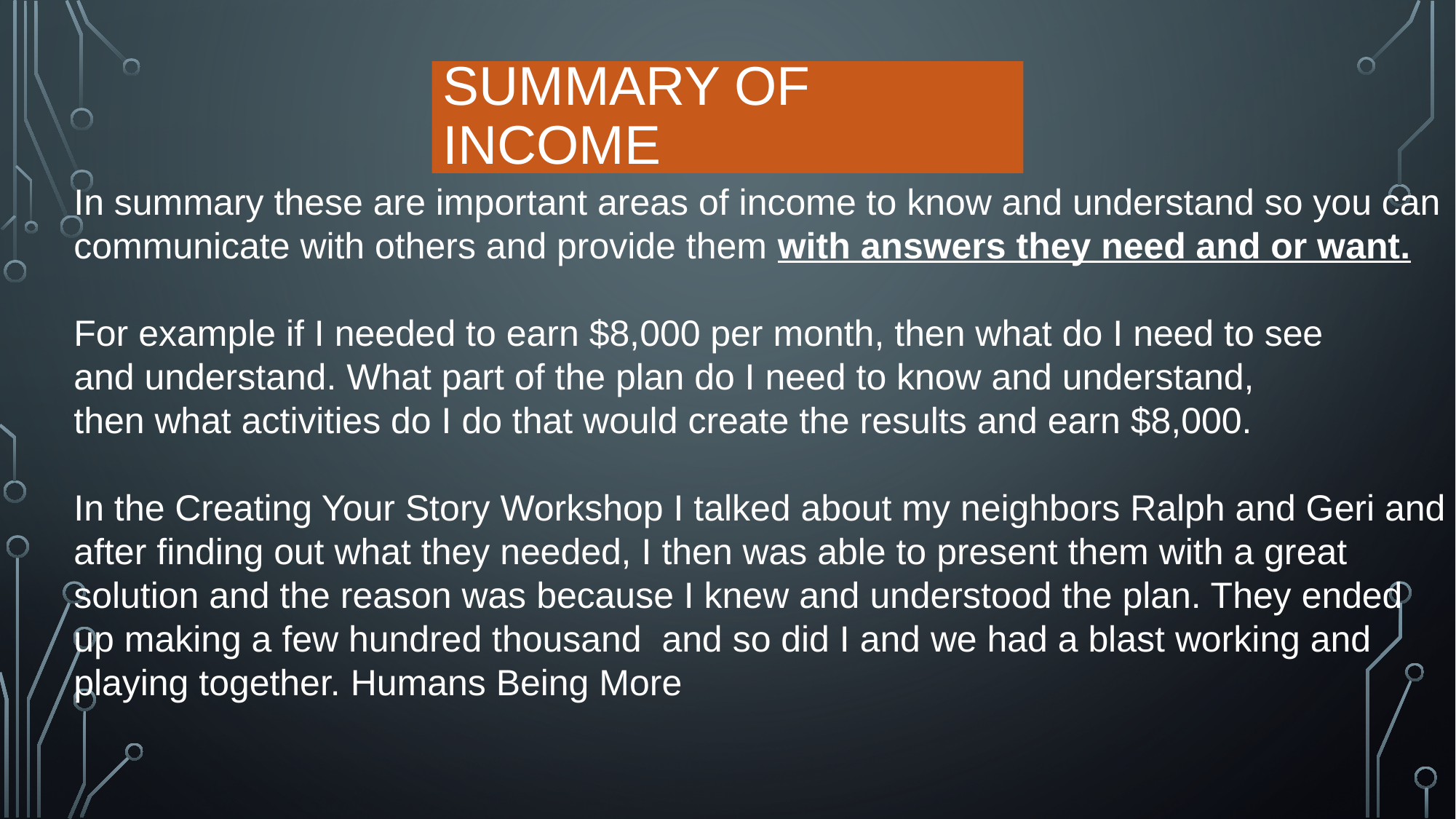

# Summary of Income
In summary these are important areas of income to know and understand so you can
communicate with others and provide them with answers they need and or want.

For example if I needed to earn $8,000 per month, then what do I need to see
and understand. What part of the plan do I need to know and understand,
then what activities do I do that would create the results and earn $8,000.

In the Creating Your Story Workshop I talked about my neighbors Ralph and Geri and
after finding out what they needed, I then was able to present them with a great
solution and the reason was because I knew and understood the plan. They ended
up making a few hundred thousand  and so did I and we had a blast working and
playing together. Humans Being More